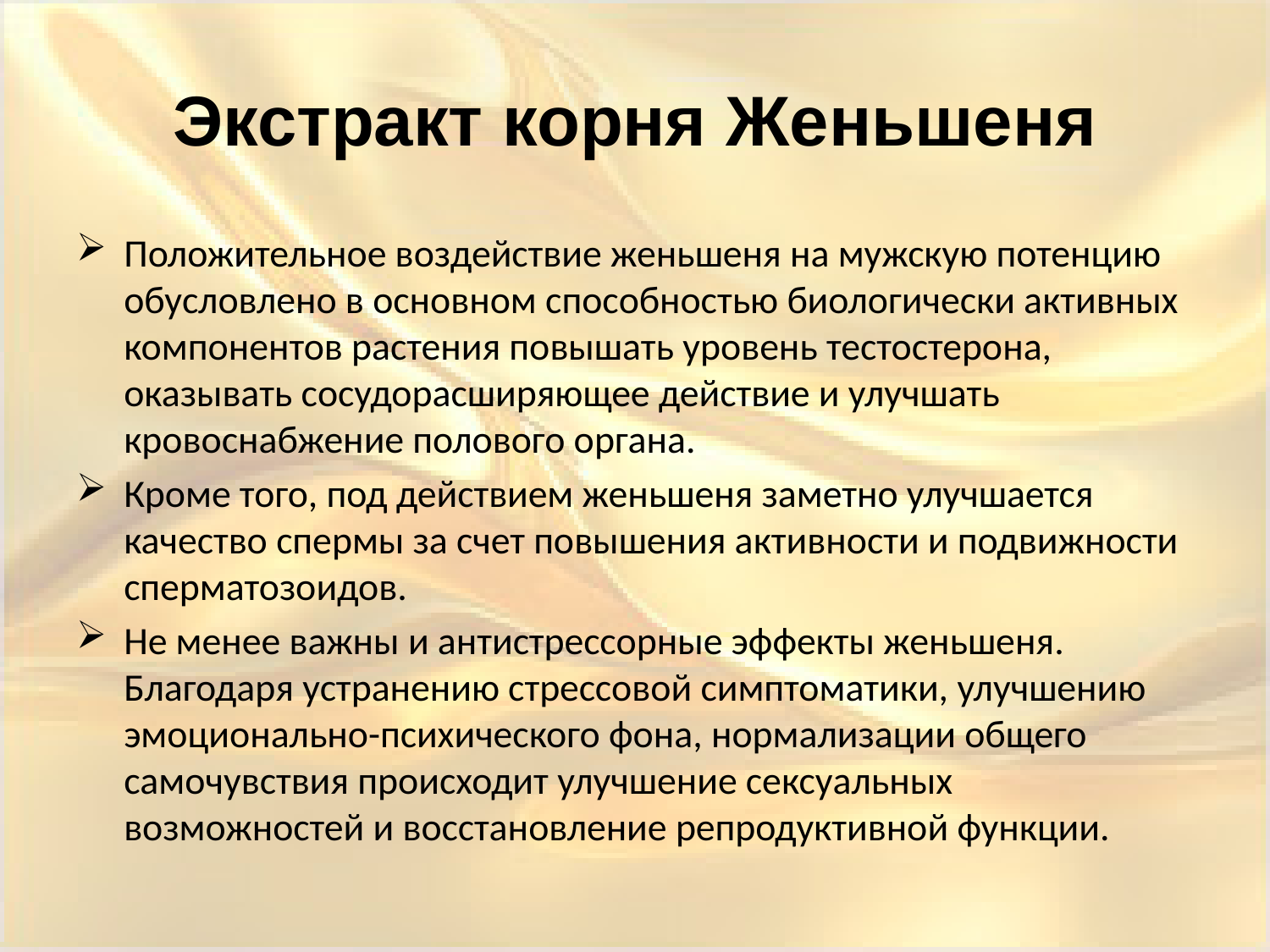

# Экстракт корня Женьшеня
Положительное воздействие женьшеня на мужскую потенцию обусловлено в основном способностью биологически активных компонентов растения повышать уровень тестостерона, оказывать сосудорасширяющее действие и улучшать кровоснабжение полового органа.
Кроме того, под действием женьшеня заметно улучшается качество спермы за счет повышения активности и подвижности сперматозоидов.
Не менее важны и антистрессорные эффекты женьшеня. Благодаря устранению стрессовой симптоматики, улучшению эмоционально-психического фона, нормализации общего самочувствия происходит улучшение сексуальных возможностей и восстановление репродуктивной функции.